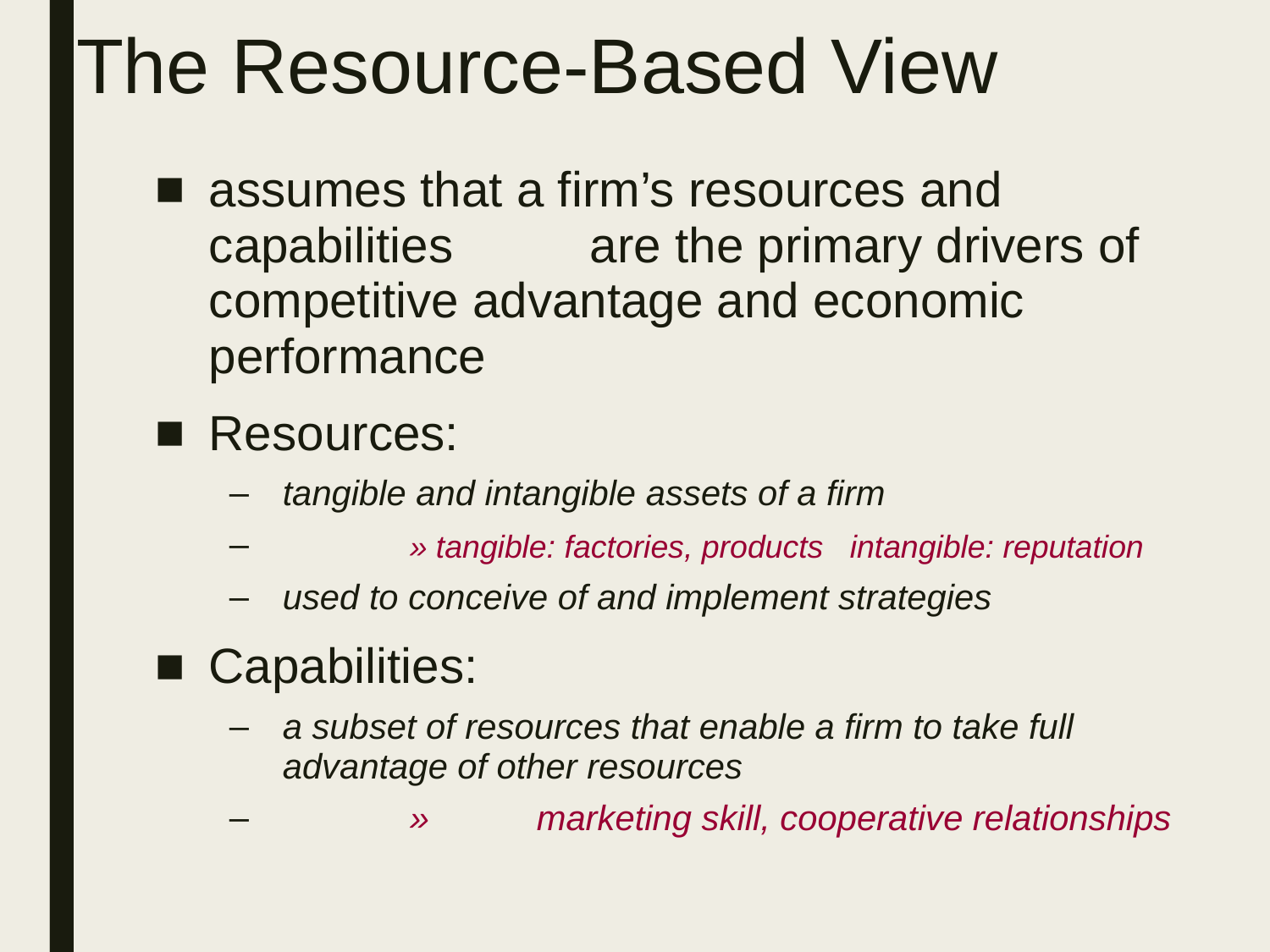

# The Resource-Based View
assumes that a firm’s resources and capabilities 	are the primary drivers of competitive advantage and economic performance
Resources:
tangible and intangible assets of a firm
	» tangible: factories, products   intangible: reputation
used to conceive of and implement strategies
Capabilities:
a subset of resources that enable a firm to take full advantage of other resources
	»	marketing skill, cooperative relationships